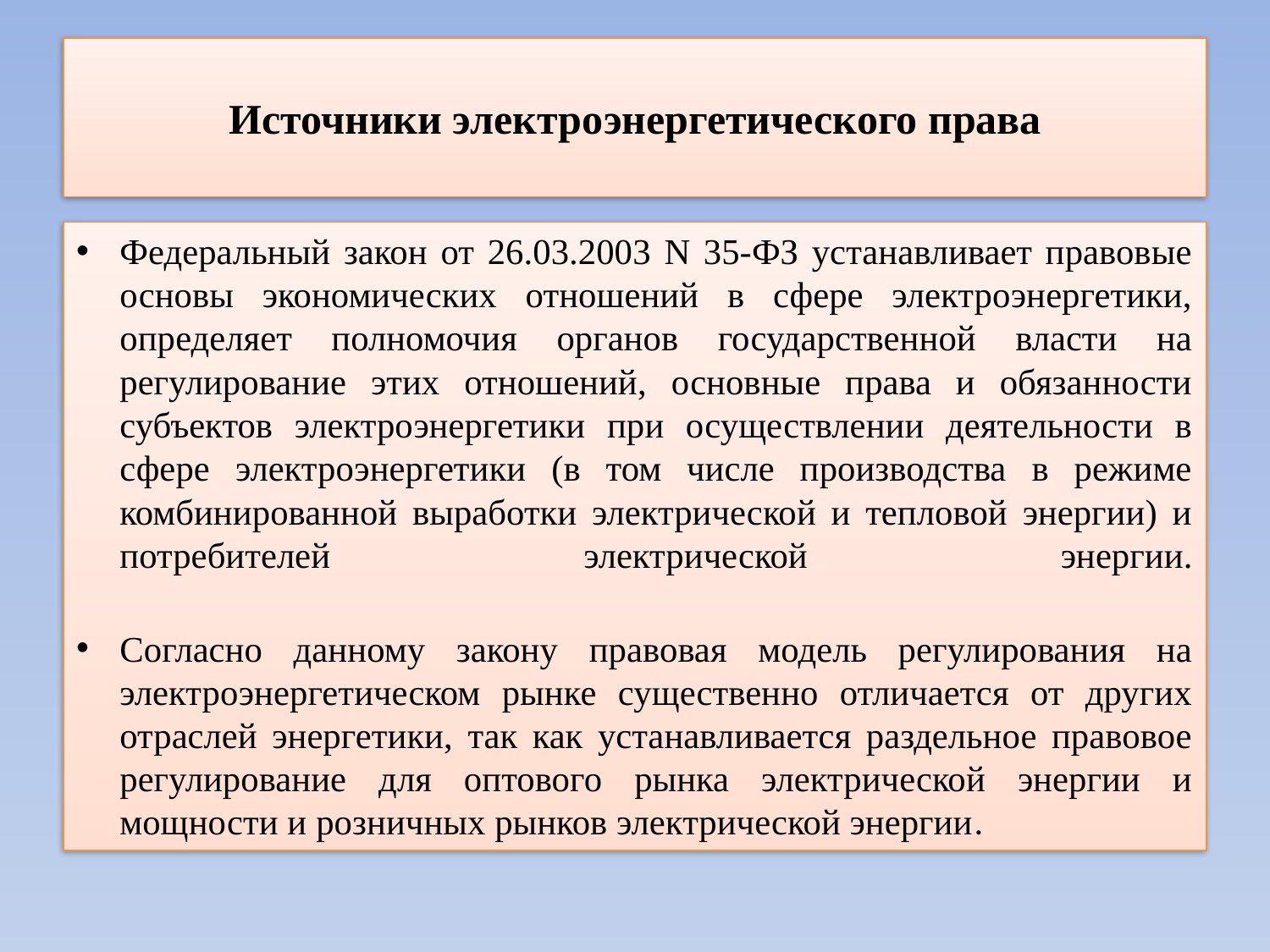

# Источники электроэнергетического права
Федеральный закон от 26.03.2003 N 35-ФЗ устанавливает правовые основы экономических отношений в сфере электроэнергетики, определяет полномочия органов государственной власти на регулирование этих отношений, основные права и обязанности субъектов электроэнергетики при осуществлении деятельности в сфере электроэнергетики (в том числе производства в режиме комбинированной выработки электрической и тепловой энергии) и потребителей электрической энергии.
Согласно данному закону правовая модель регулирования на электроэнергетическом рынке существенно отличается от других отраслей энергетики, так как устанавливается раздельное правовое регулирование для оптового рынка электрической энергии и мощности и розничных рынков электрической энергии.